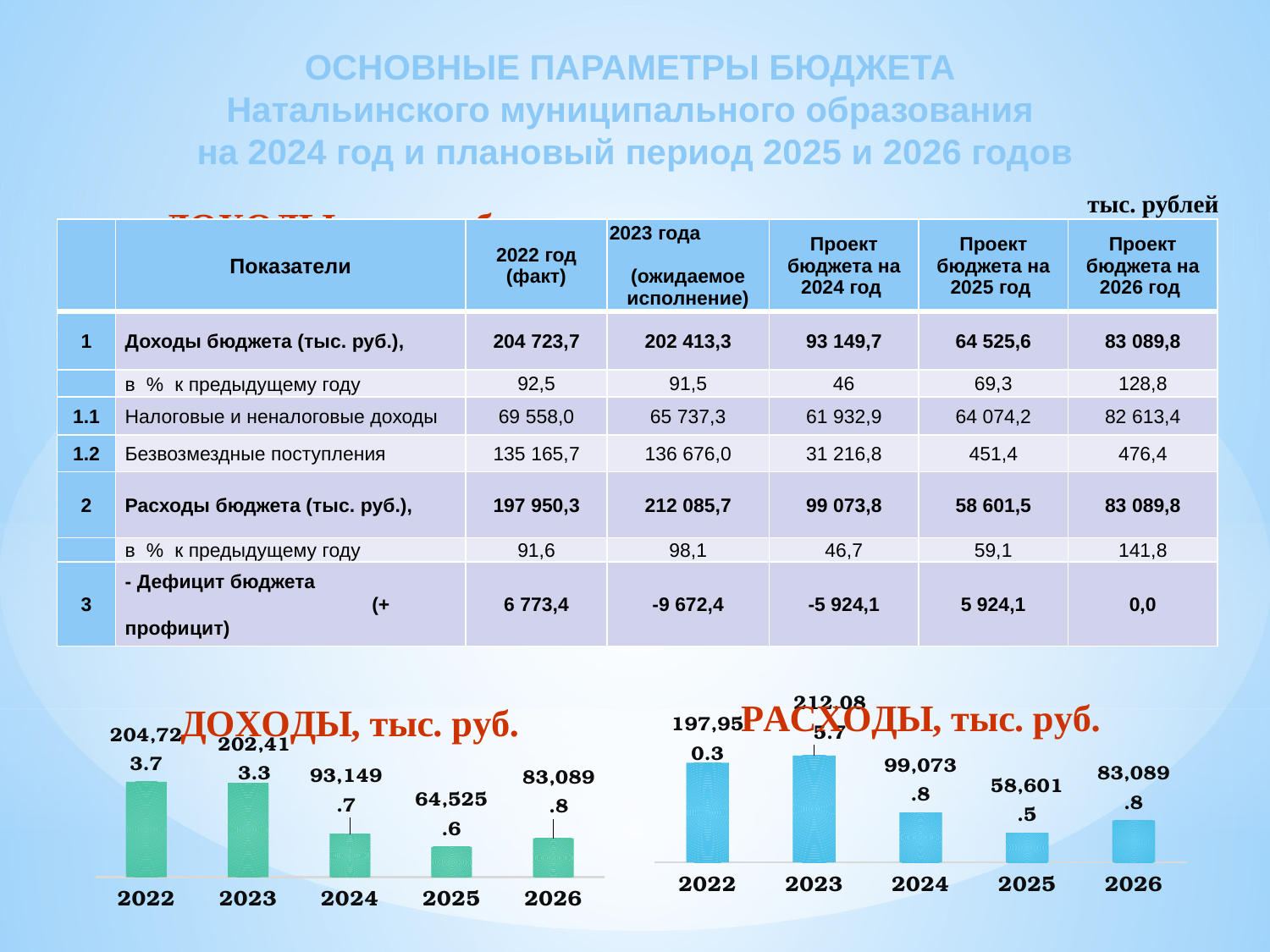

# ОСНОВНЫЕ ПАРАМЕТРЫ БЮДЖЕТА Натальинского муниципального образования на 2024 год и плановый период 2025 и 2026 годов

### Chart: ДОХОДЫ, тыс. руб.

| Category |
|---|
тыс. рублей
|  | Показатели | 2022 год (факт) | 2023 года (ожидаемое исполнение) | Проект бюджета на 2024 год | Проект бюджета на 2025 год | Проект бюджета на 2026 год |
| --- | --- | --- | --- | --- | --- | --- |
| 1 | Доходы бюджета (тыс. руб.), | 204 723,7 | 202 413,3 | 93 149,7 | 64 525,6 | 83 089,8 |
|  | в % к предыдущему году | 92,5 | 91,5 | 46 | 69,3 | 128,8 |
| 1.1 | Налоговые и неналоговые доходы | 69 558,0 | 65 737,3 | 61 932,9 | 64 074,2 | 82 613,4 |
| 1.2 | Безвозмездные поступления | 135 165,7 | 136 676,0 | 31 216,8 | 451,4 | 476,4 |
| 2 | Расходы бюджета (тыс. руб.), | 197 950,3 | 212 085,7 | 99 073,8 | 58 601,5 | 83 089,8 |
|  | в % к предыдущему году | 91,6 | 98,1 | 46,7 | 59,1 | 141,8 |
| 3 | - Дефицит бюджета (+ профицит) | 6 773,4 | -9 672,4 | -5 924,1 | 5 924,1 | 0,0 |

### Chart: РАСХОДЫ, тыс. руб.

| Category | Ряд 1 |
|---|---|
| 2022 | 197950.3 |
| 2023 | 212085.7 |
| 2024 | 99073.8 |
| 2025 | 58601.5 |
| 2026 | 83089.8 |

### Chart: ДОХОДЫ, тыс. руб.

| Category | Ряд 1 |
|---|---|
| 2022 | 204723.7 |
| 2023 | 202413.3 |
| 2024 | 93149.7 |
| 2025 | 64525.6 |
| 2026 | 83089.8 |